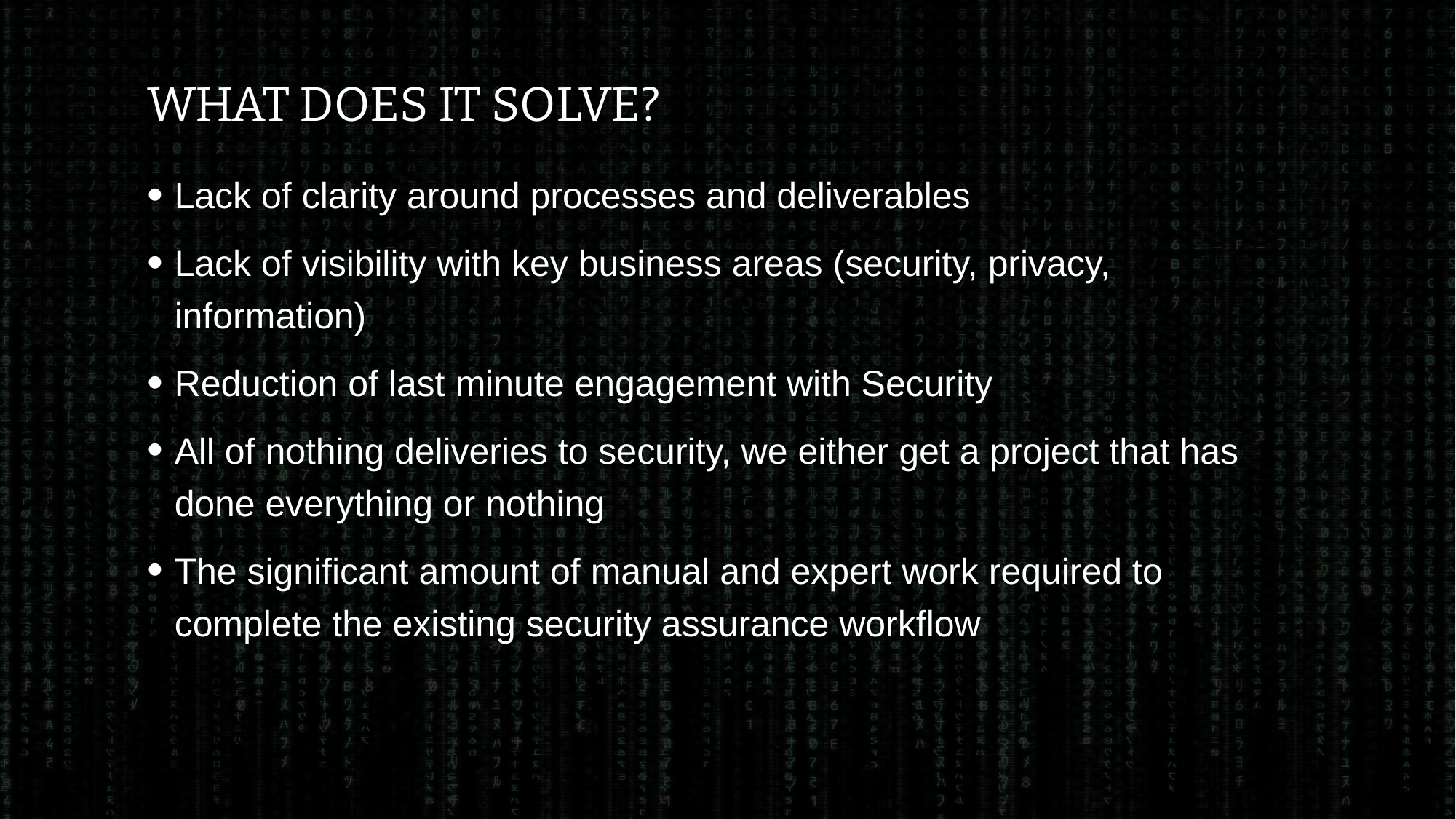

# What does it solve?
Lack of clarity around processes and deliverables
Lack of visibility with key business areas (security, privacy, information)
Reduction of last minute engagement with Security
All of nothing deliveries to security, we either get a project that has done everything or nothing
The significant amount of manual and expert work required to complete the existing security assurance workflow